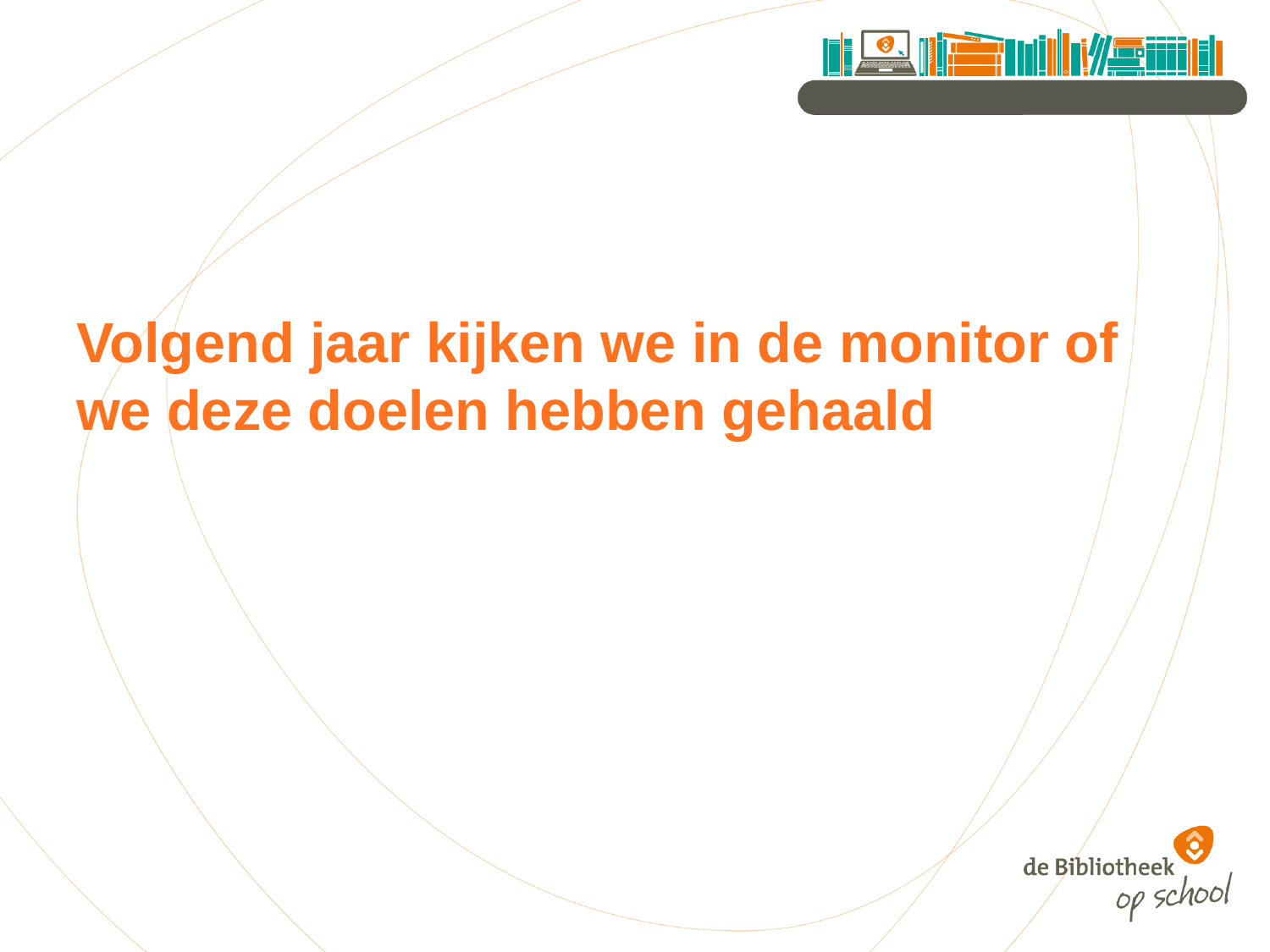

# Volgend jaar kijken we in de monitor of we deze doelen hebben gehaald